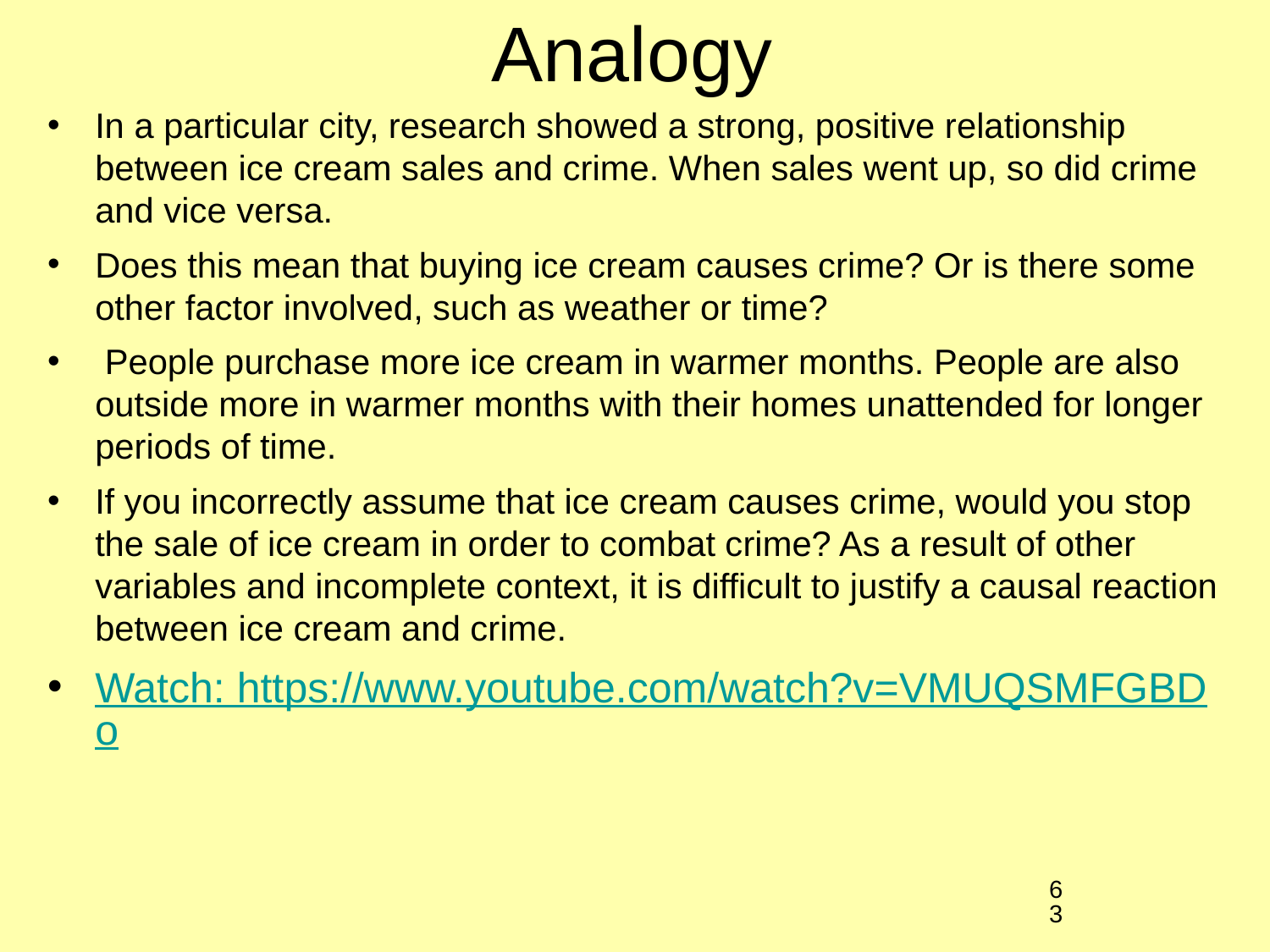

# Analogy
In a particular city, research showed a strong, positive relationship between ice cream sales and crime. When sales went up, so did crime and vice versa.
Does this mean that buying ice cream causes crime? Or is there some other factor involved, such as weather or time?
 People purchase more ice cream in warmer months. People are also outside more in warmer months with their homes unattended for longer periods of time.
If you incorrectly assume that ice cream causes crime, would you stop the sale of ice cream in order to combat crime? As a result of other variables and incomplete context, it is difficult to justify a causal reaction between ice cream and crime.
Watch: https://www.youtube.com/watch?v=VMUQSMFGBDo

63